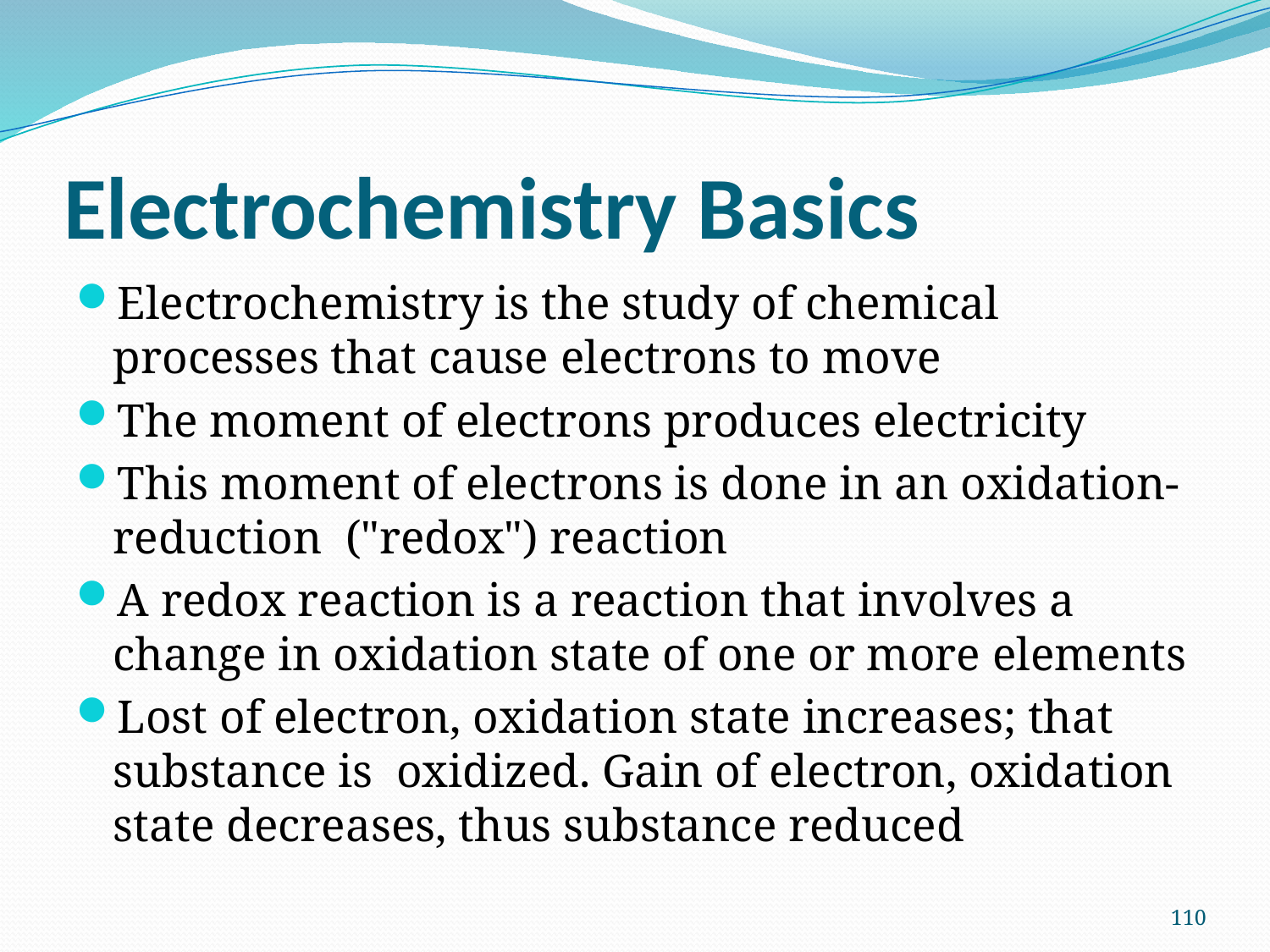

# Electrochemistry Basics
Electrochemistry is the study of chemical processes that cause electrons to move
The moment of electrons produces electricity
This moment of electrons is done in an oxidation-reduction  ("redox") reaction
A redox reaction is a reaction that involves a change in oxidation state of one or more elements
Lost of electron, oxidation state increases; that substance is  oxidized. Gain of electron, oxidation state decreases, thus substance reduced

110